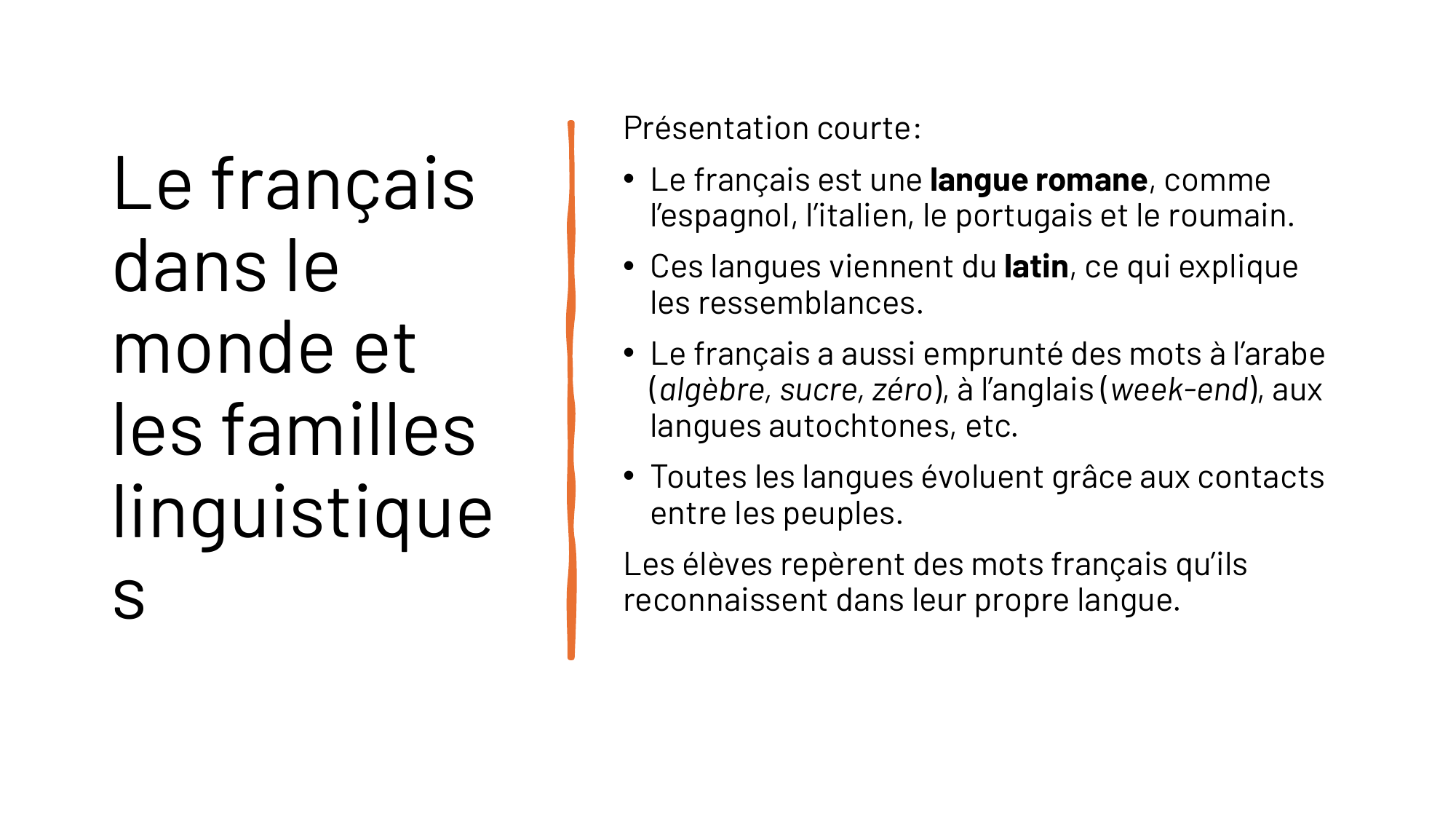

# Le français dans le monde et les familles linguistiques
Présentation courte:
Le français est une langue romane, comme l’espagnol, l’italien, le portugais et le roumain.
Ces langues viennent du latin, ce qui explique les ressemblances.
Le français a aussi emprunté des mots à l’arabe (algèbre, sucre, zéro), à l’anglais (week‑end), aux langues autochtones, etc.
Toutes les langues évoluent grâce aux contacts entre les peuples.
Les élèves repèrent des mots français qu’ils reconnaissent dans leur propre langue.